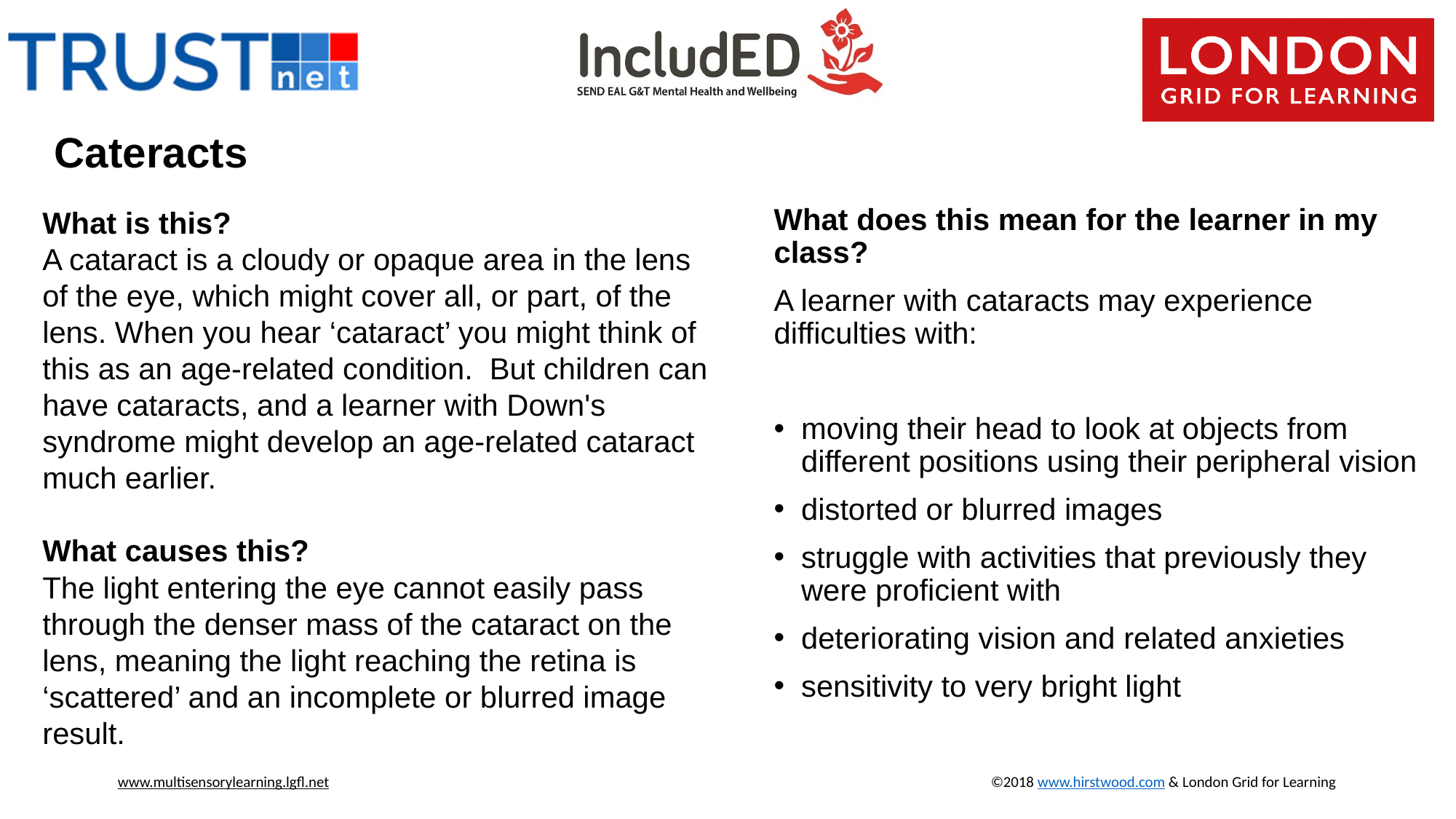

# Cateracts
What is this?
A cataract is a cloudy or opaque area in the lens of the eye, which might cover all, or part, of the lens. When you hear ‘cataract’ you might think of this as an age-related condition.  But children can have cataracts, and a learner with Down's syndrome might develop an age-related cataract much earlier.

What causes this?
The light entering the eye cannot easily pass through the denser mass of the cataract on the lens, meaning the light reaching the retina is ‘scattered’ and an incomplete or blurred image result.
What does this mean for the learner in my class?
A learner with cataracts may experience difficulties with:

moving their head to look at objects from different positions using their peripheral vision
distorted or blurred images
struggle with activities that previously they were proficient with
deteriorating vision and related anxieties
sensitivity to very bright light
www.multisensorylearning.lgfl.net                                    				©2018 www.hirstwood.com & London Grid for Learning